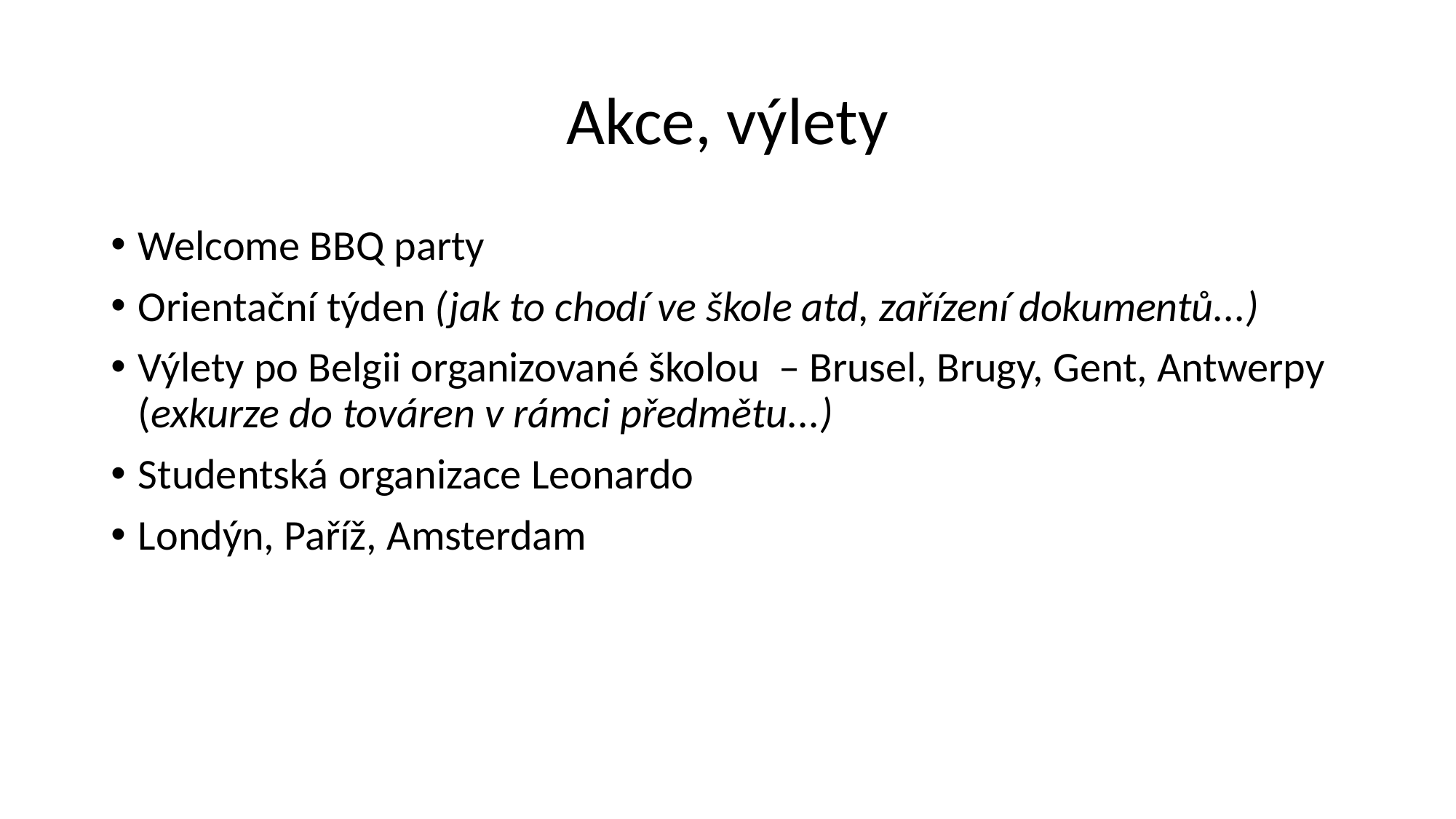

# Akce, výlety
Welcome BBQ party
Orientační týden (jak to chodí ve škole atd, zařízení dokumentů...)
Výlety po Belgii organizované školou  – Brusel, Brugy, Gent, Antwerpy (exkurze do továren v rámci předmětu...)
Studentská organizace Leonardo
Londýn, Paříž, Amsterdam